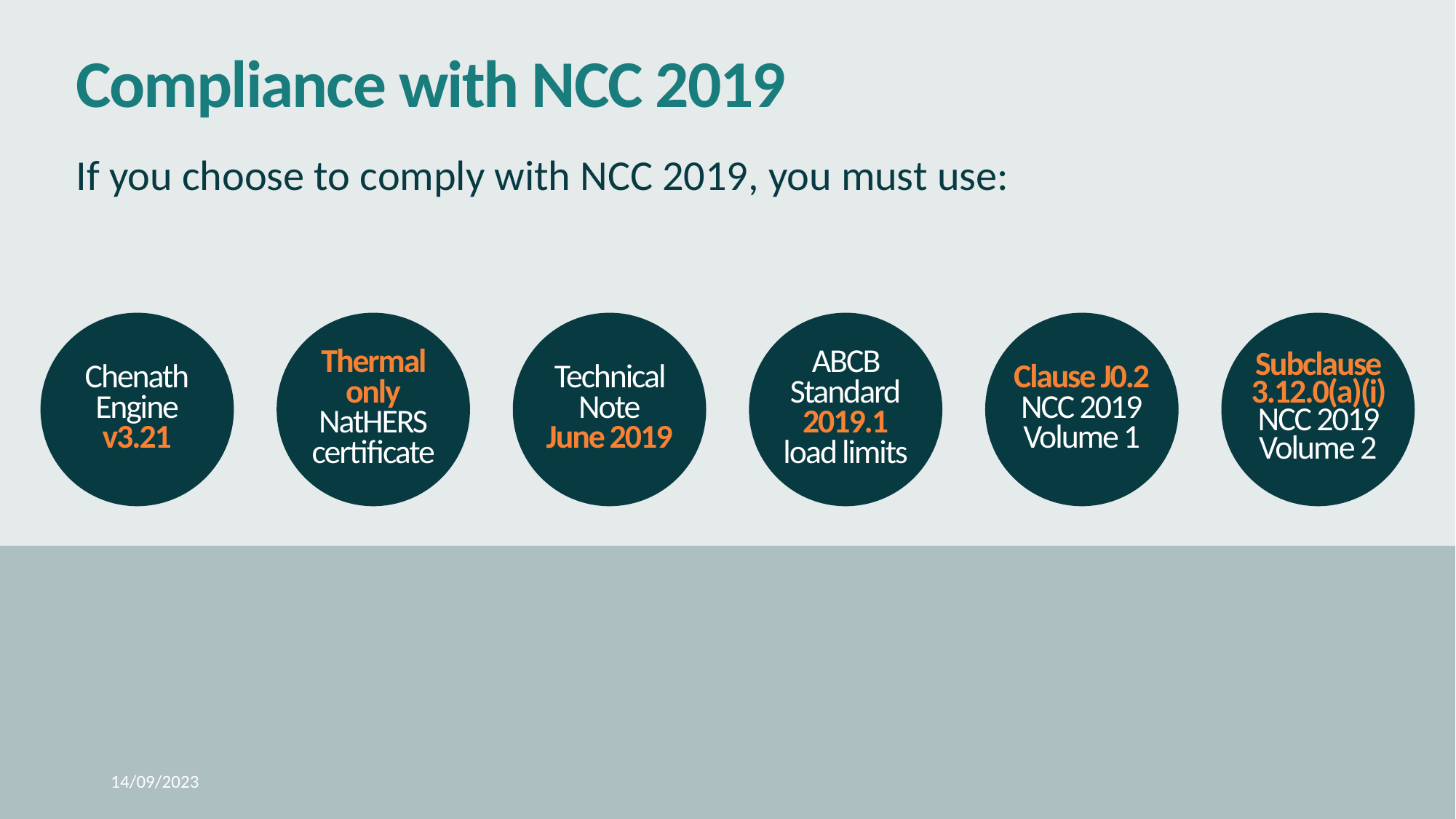

# Compliance with NCC 2019
If you choose to comply with NCC 2019, you must use:
Chenath
Engine
v3.21
Thermal only NatHERS
certificate
Technical Note
June 2019
ABCB Standard
2019.1
load limits
Clause J0.2
NCC 2019
Volume 1
Subclause 3.12.0(a)(i) NCC 2019 Volume 2

14/09/2023
13